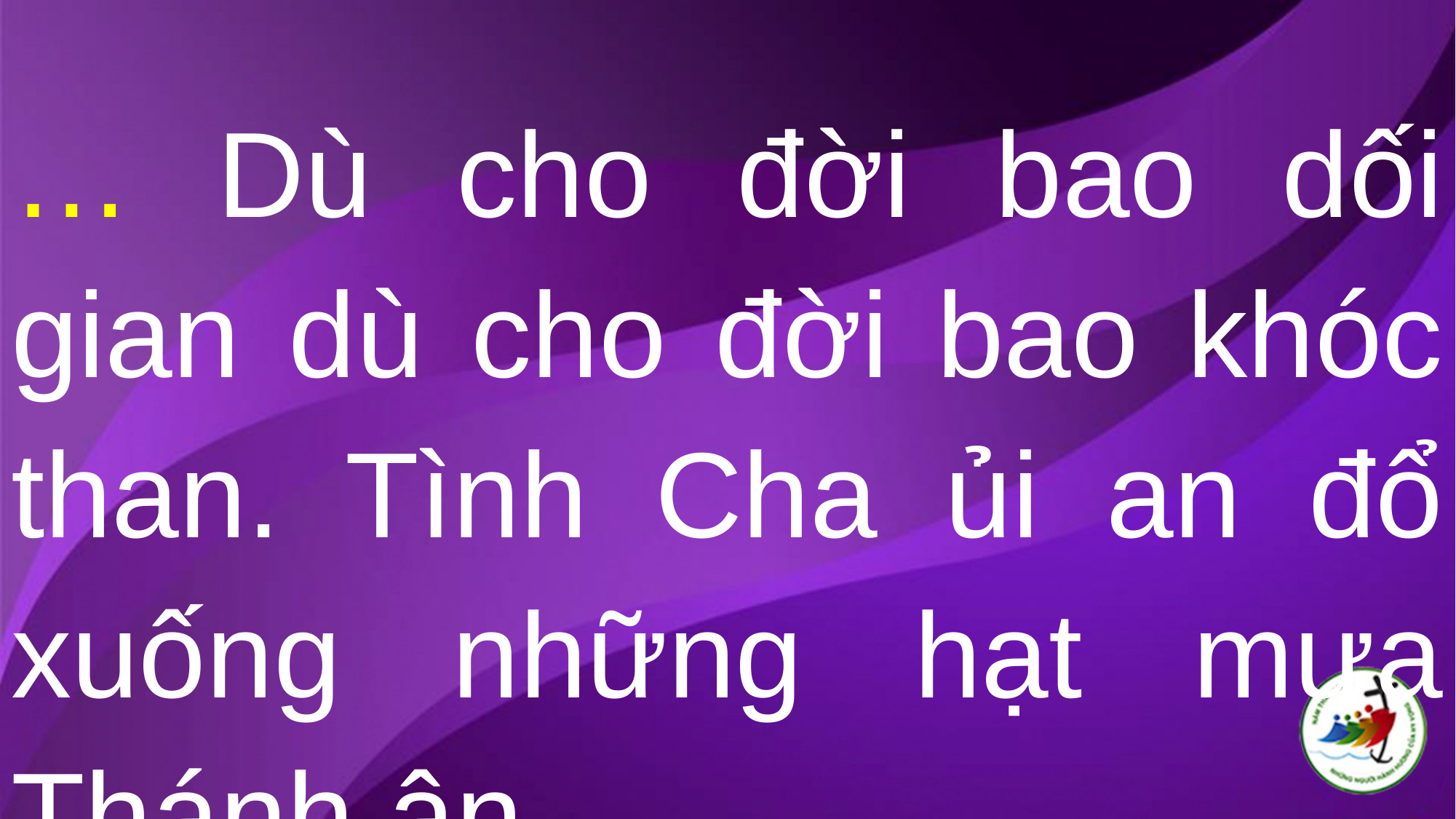

… Dù cho đời bao dối gian dù cho đời bao khóc than. Tình Cha ủi an đổ xuống những hạt mưa Thánh ân